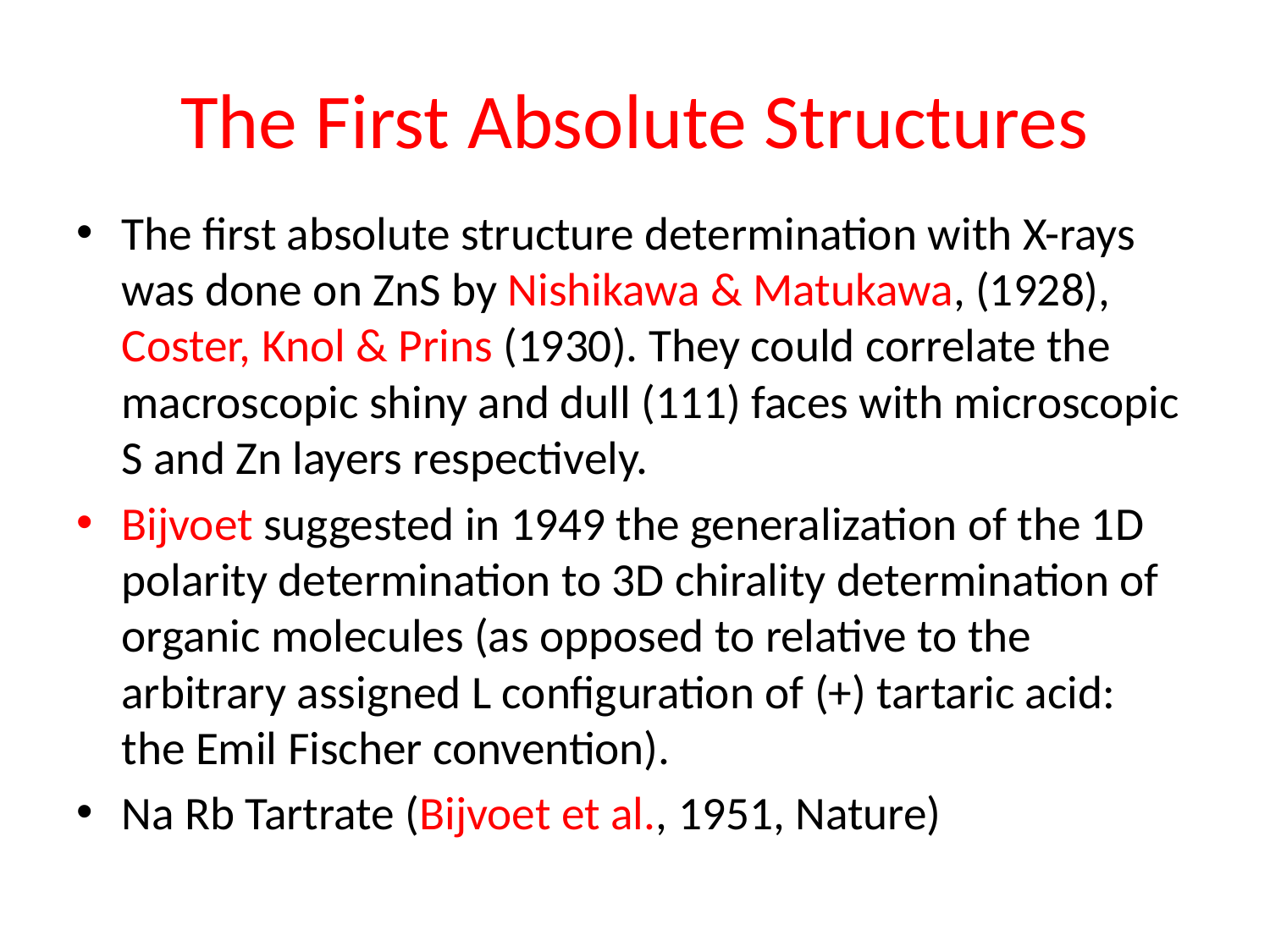

# The First Absolute Structures
The first absolute structure determination with X-rays was done on ZnS by Nishikawa & Matukawa, (1928),  Coster, Knol & Prins (1930). They could correlate the macroscopic shiny and dull (111) faces with microscopic S and Zn layers respectively.
Bijvoet suggested in 1949 the generalization of the 1D polarity determination to 3D chirality determination of organic molecules (as opposed to relative to the arbitrary assigned L configuration of (+) tartaric acid:  the Emil Fischer convention).
Na Rb Tartrate (Bijvoet et al., 1951, Nature)